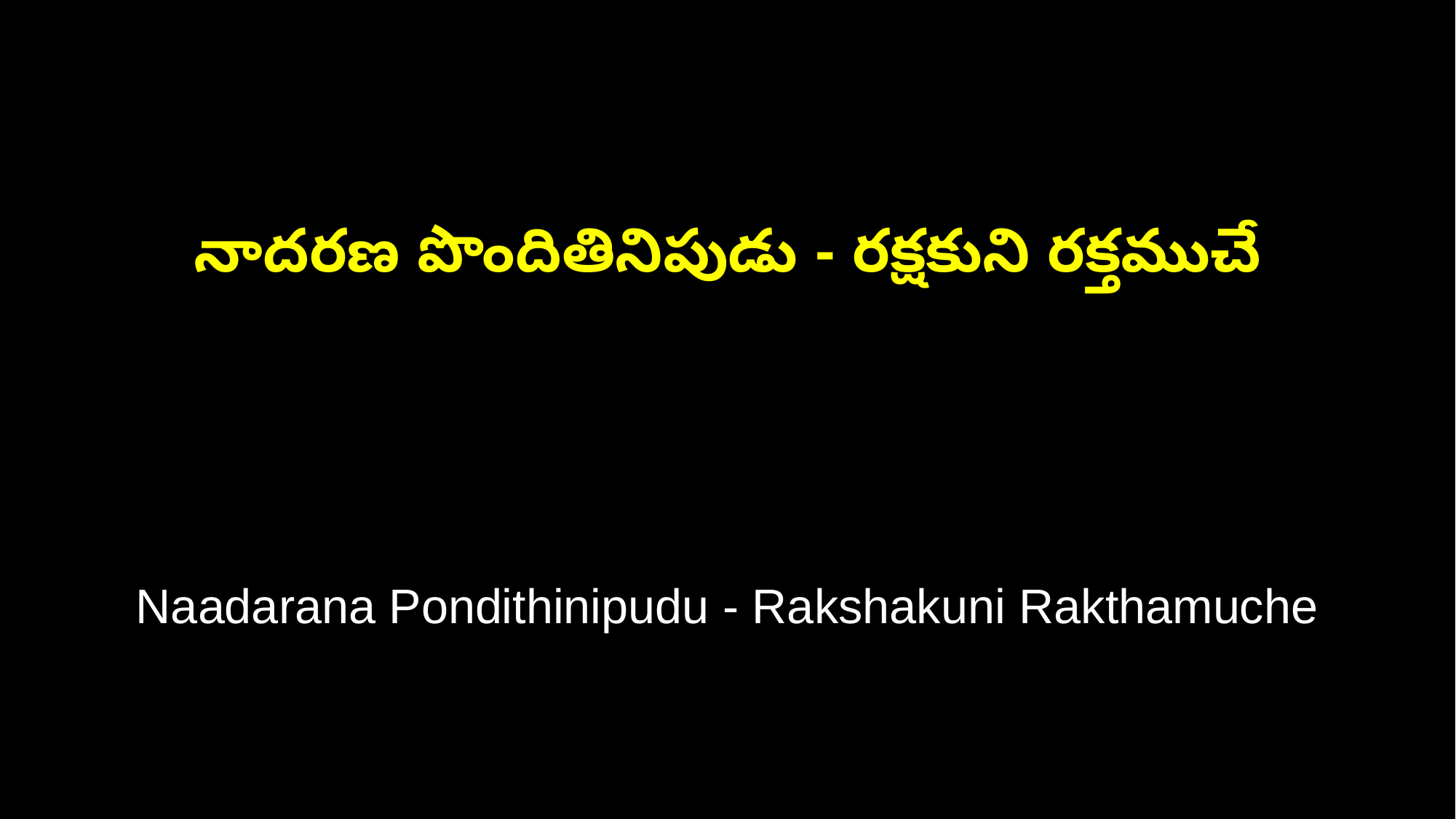

నాదరణ పొందితినిపుడు - రక్షకుని రక్తముచే
Naadarana Pondithinipudu - Rakshakuni Rakthamuche